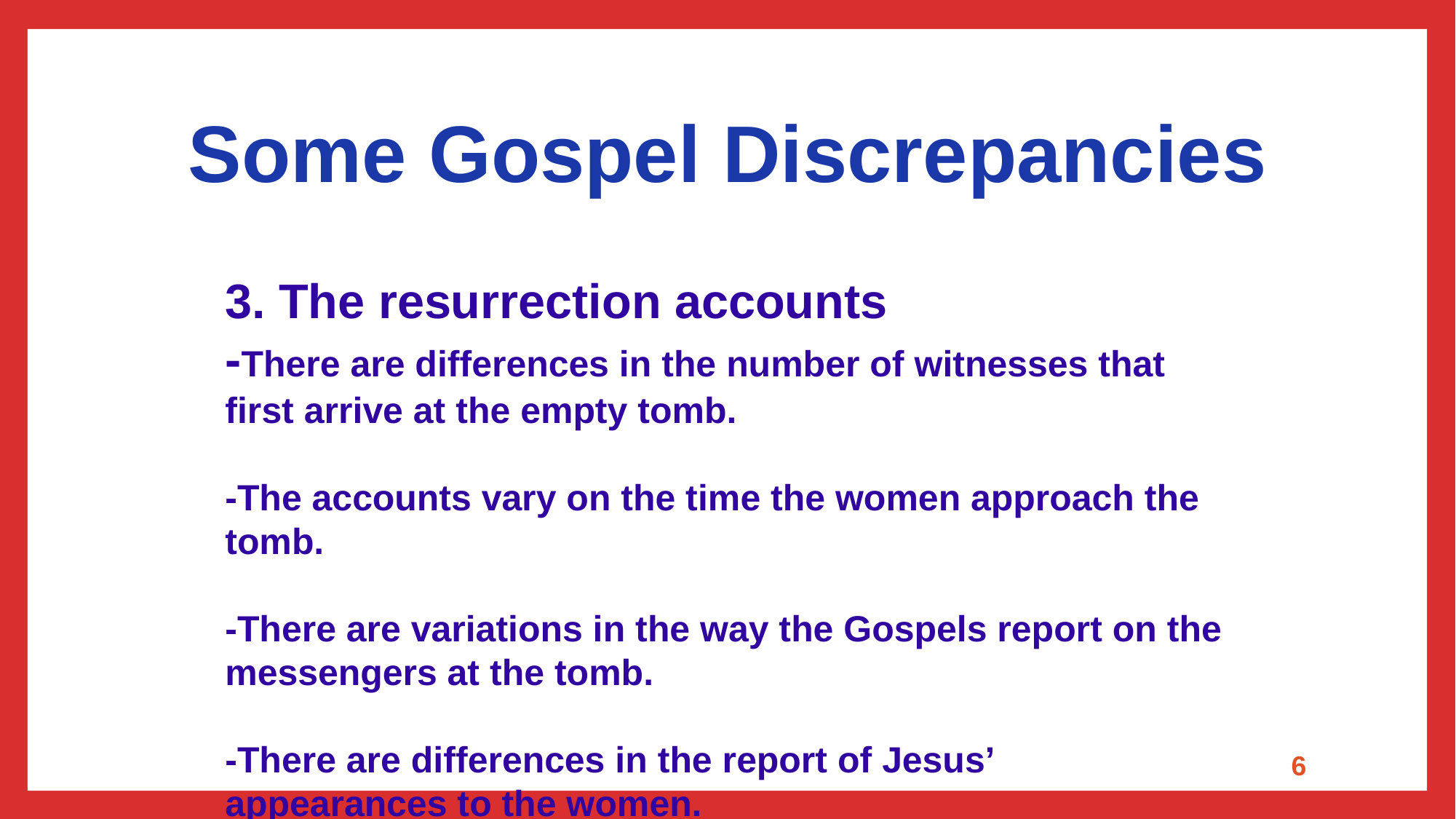

# Some Gospel Discrepancies
3. The resurrection accounts
-There are differences in the number of witnesses that first arrive at the empty tomb.
-The accounts vary on the time the women approach the tomb.
-There are variations in the way the Gospels report on the messengers at the tomb.
-There are differences in the report of Jesus’ appearances to the women.
6